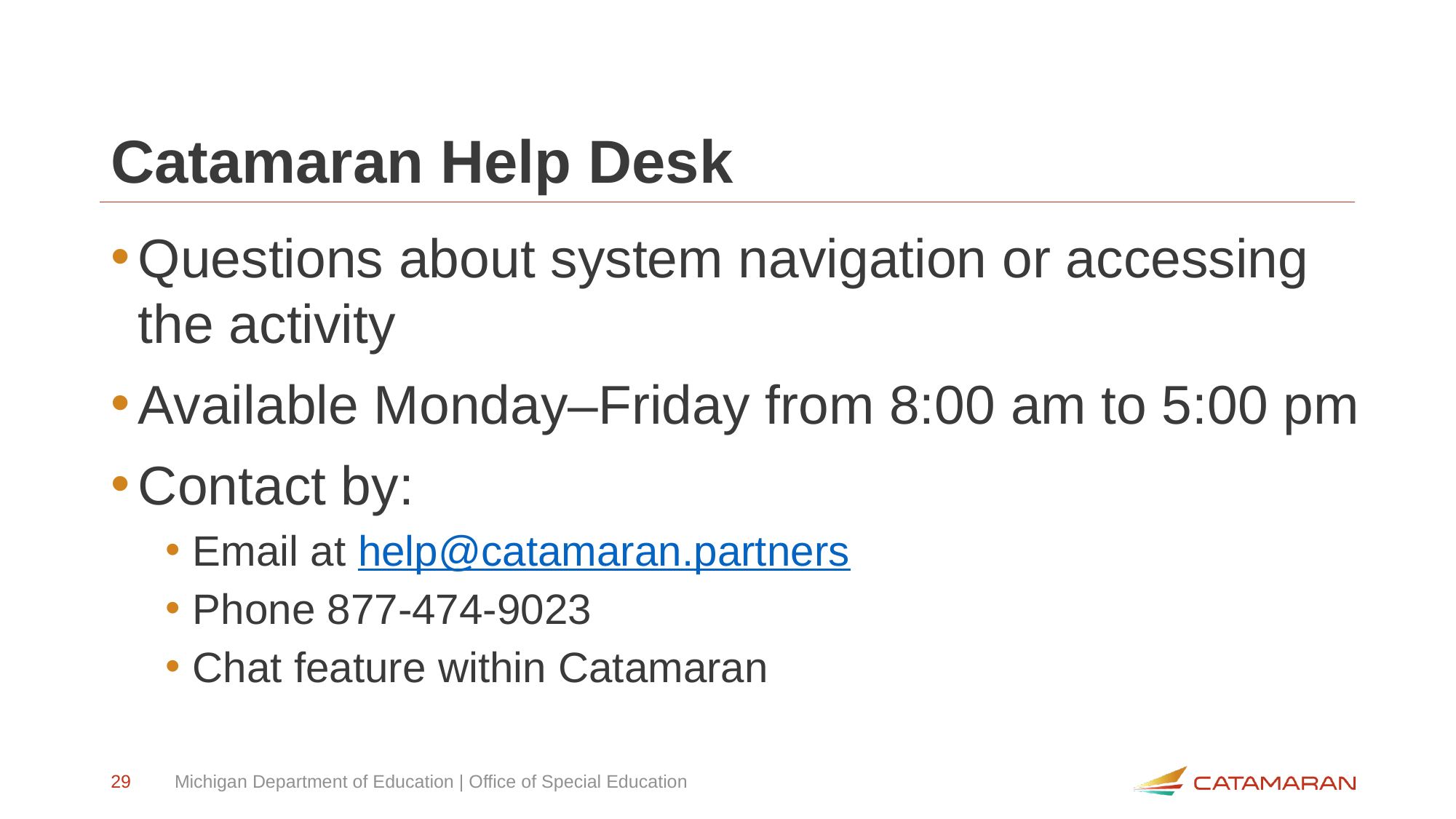

# Catamaran Help Desk
Questions about system navigation or accessing the activity
Available Monday–Friday from 8:00 am to 5:00 pm
Contact by:
Email at help@catamaran.partners
Phone 877-474-9023
Chat feature within Catamaran

29
Michigan Department of Education | Office of Special Education